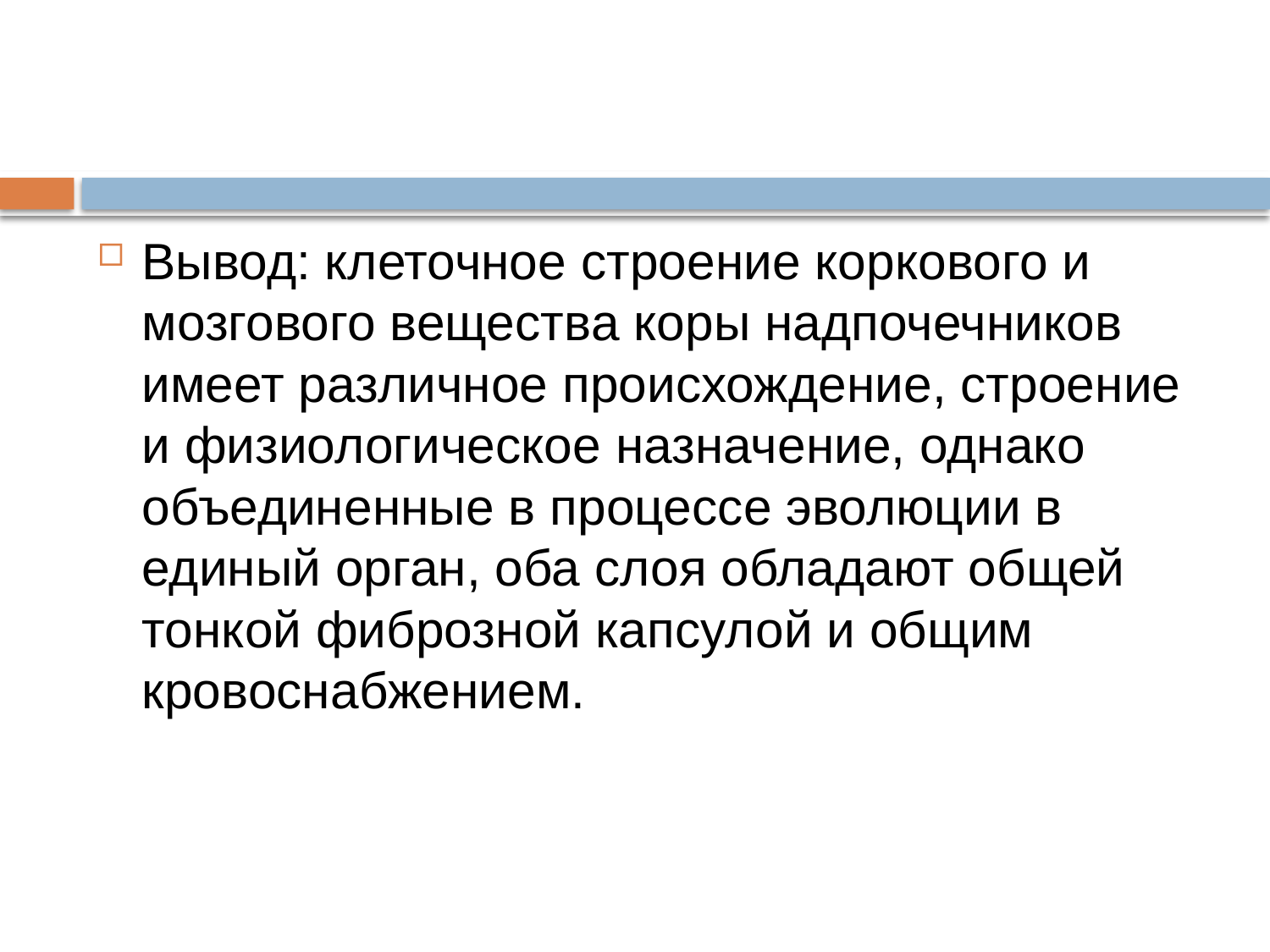

#
Вывод: клеточное строение коркового и мозгового вещества коры надпочечников имеет различное происхождение, строение и физиологическое назначение, однако объединенные в процессе эволюции в единый орган, оба слоя обладают общей тонкой фиброзной капсулой и общим кровоснабжением.